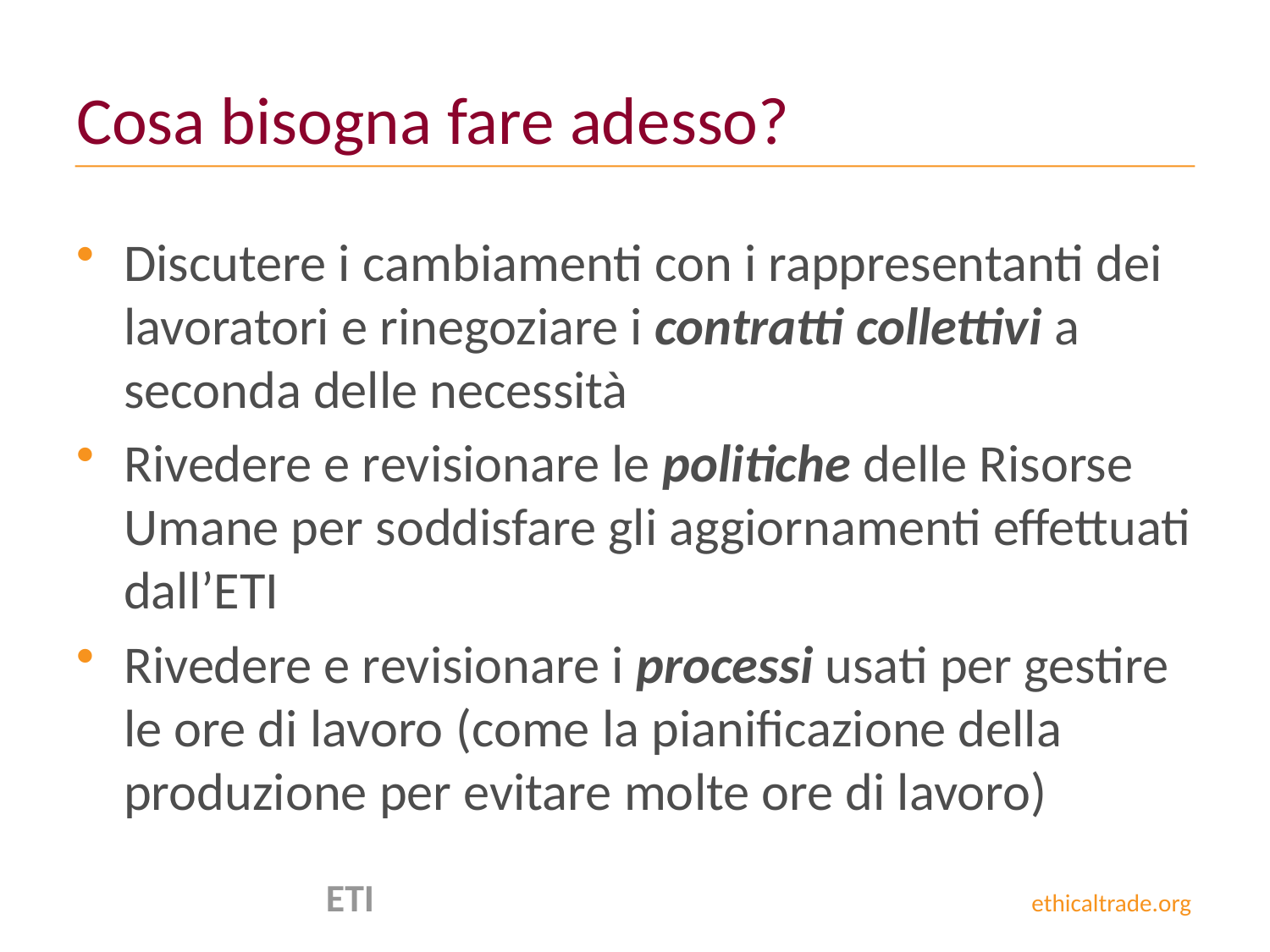

# Cosa bisogna fare adesso?
Discutere i cambiamenti con i rappresentanti dei lavoratori e rinegoziare i contratti collettivi a seconda delle necessità
Rivedere e revisionare le politiche delle Risorse Umane per soddisfare gli aggiornamenti effettuati dall’ETI
Rivedere e revisionare i processi usati per gestire le ore di lavoro (come la pianificazione della produzione per evitare molte ore di lavoro)
  ETI                                                                                                                       ethicaltrade.org